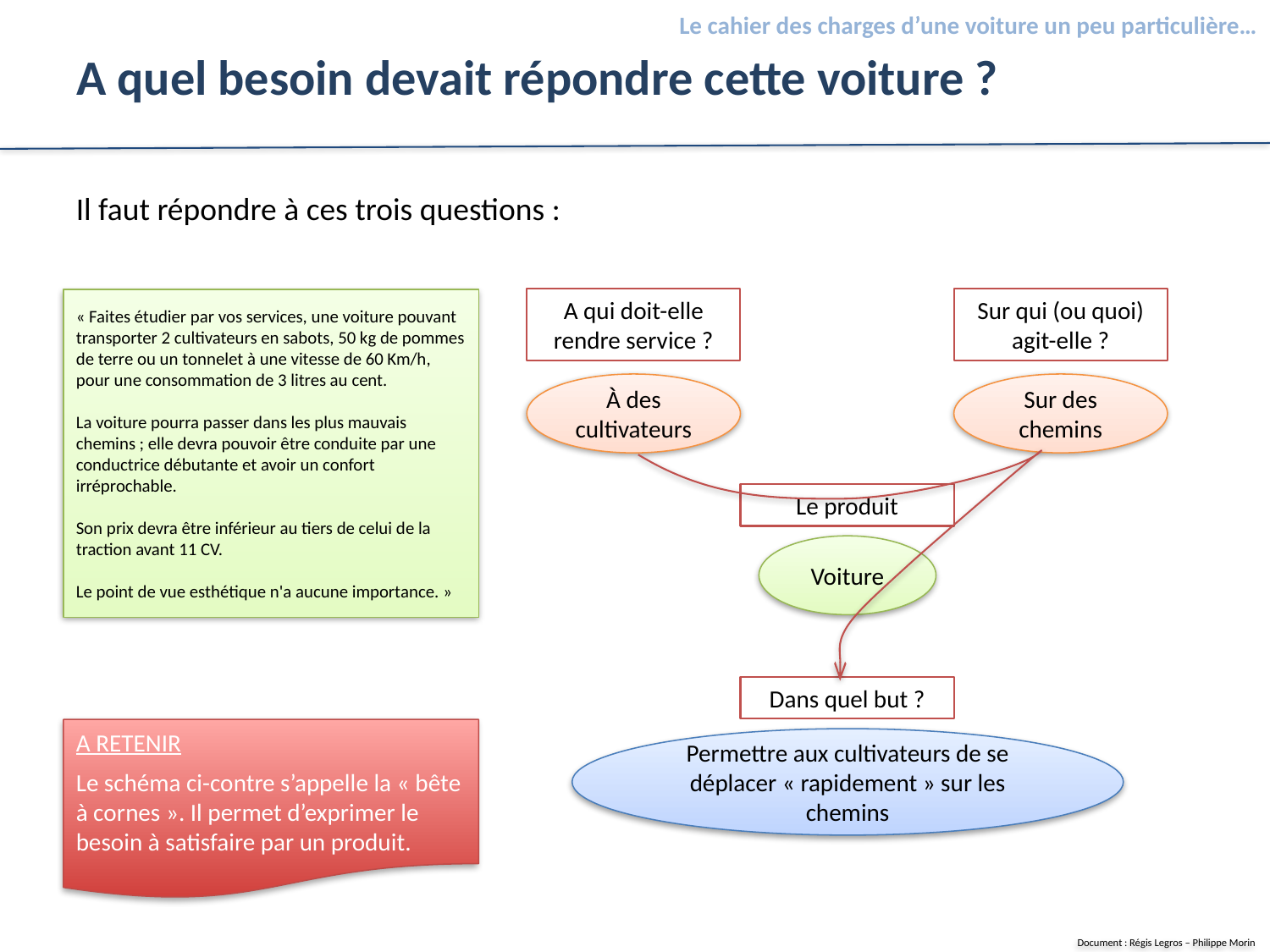

# A quel besoin devait répondre cette voiture ?
Il faut répondre à ces trois questions :
A qui doit-elle rendre service ?
Sur qui (ou quoi) agit-elle ?
« Faites étudier par vos services, une voiture pouvant transporter 2 cultivateurs en sabots, 50 kg de pommes de terre ou un tonnelet à une vitesse de 60 Km/h, pour une consommation de 3 litres au cent.

La voiture pourra passer dans les plus mauvais chemins ; elle devra pouvoir être conduite par une conductrice débutante et avoir un confort irréprochable.

Son prix devra être inférieur au tiers de celui de la traction avant 11 CV.

Le point de vue esthétique n'a aucune importance. »
À des cultivateurs
Sur des chemins

Le produit
Voiture
Dans quel but ?
A RETENIR
Le schéma ci-contre s’appelle la « bête à cornes ». Il permet d’exprimer le besoin à satisfaire par un produit.
Permettre aux cultivateurs de se déplacer « rapidement » sur les chemins